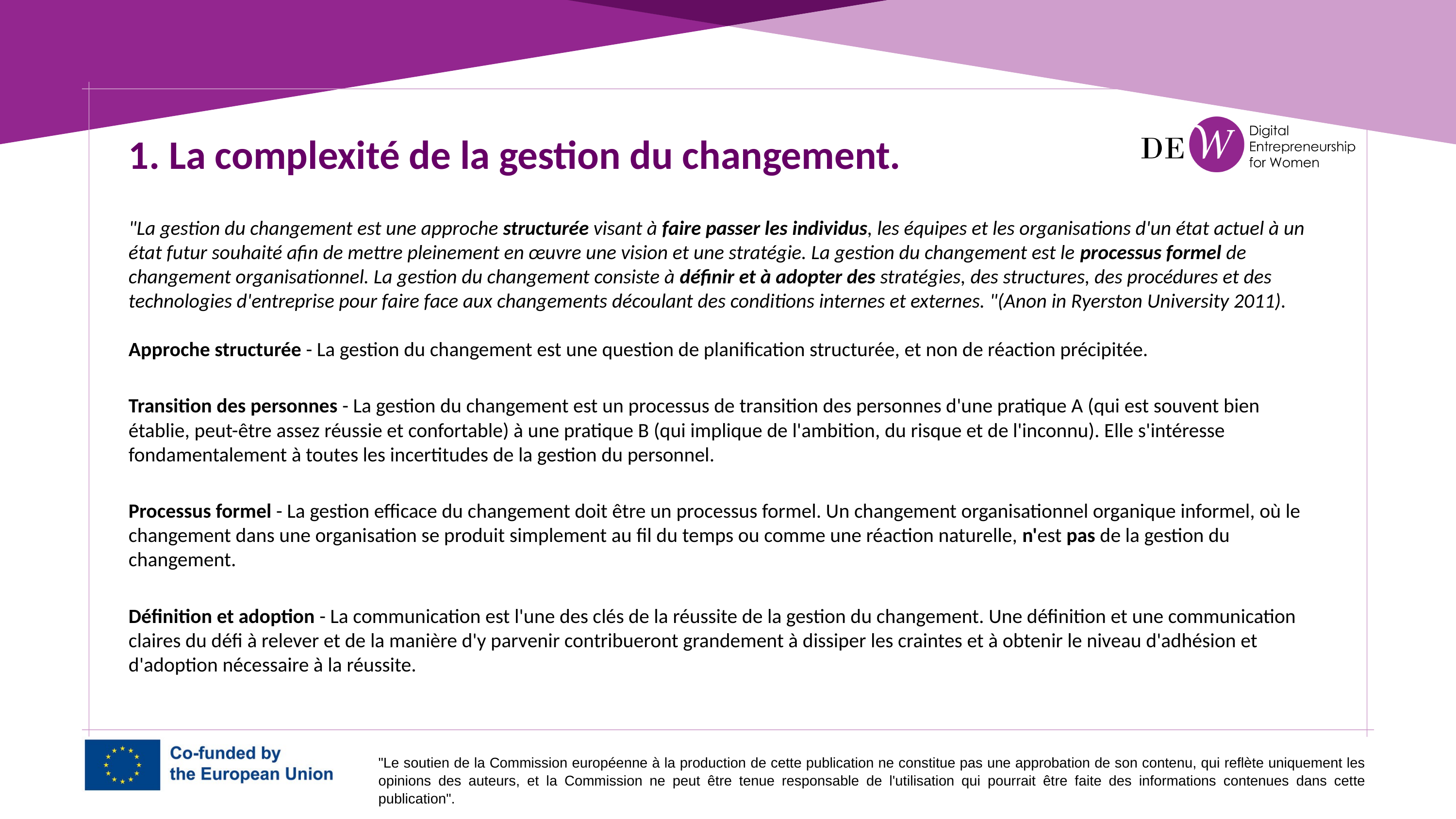

1. La complexité de la gestion du changement.
"La gestion du changement est une approche structurée visant à faire passer les individus, les équipes et les organisations d'un état actuel à un état futur souhaité afin de mettre pleinement en œuvre une vision et une stratégie. La gestion du changement est le processus formel de changement organisationnel. La gestion du changement consiste à définir et à adopter des stratégies, des structures, des procédures et des technologies d'entreprise pour faire face aux changements découlant des conditions internes et externes. "(Anon in Ryerston University 2011).
Approche structurée - La gestion du changement est une question de planification structurée, et non de réaction précipitée.
Transition des personnes - La gestion du changement est un processus de transition des personnes d'une pratique A (qui est souvent bien établie, peut-être assez réussie et confortable) à une pratique B (qui implique de l'ambition, du risque et de l'inconnu). Elle s'intéresse fondamentalement à toutes les incertitudes de la gestion du personnel.
Processus formel - La gestion efficace du changement doit être un processus formel. Un changement organisationnel organique informel, où le changement dans une organisation se produit simplement au fil du temps ou comme une réaction naturelle, n'est pas de la gestion du changement.
Définition et adoption - La communication est l'une des clés de la réussite de la gestion du changement. Une définition et une communication claires du défi à relever et de la manière d'y parvenir contribueront grandement à dissiper les craintes et à obtenir le niveau d'adhésion et d'adoption nécessaire à la réussite.